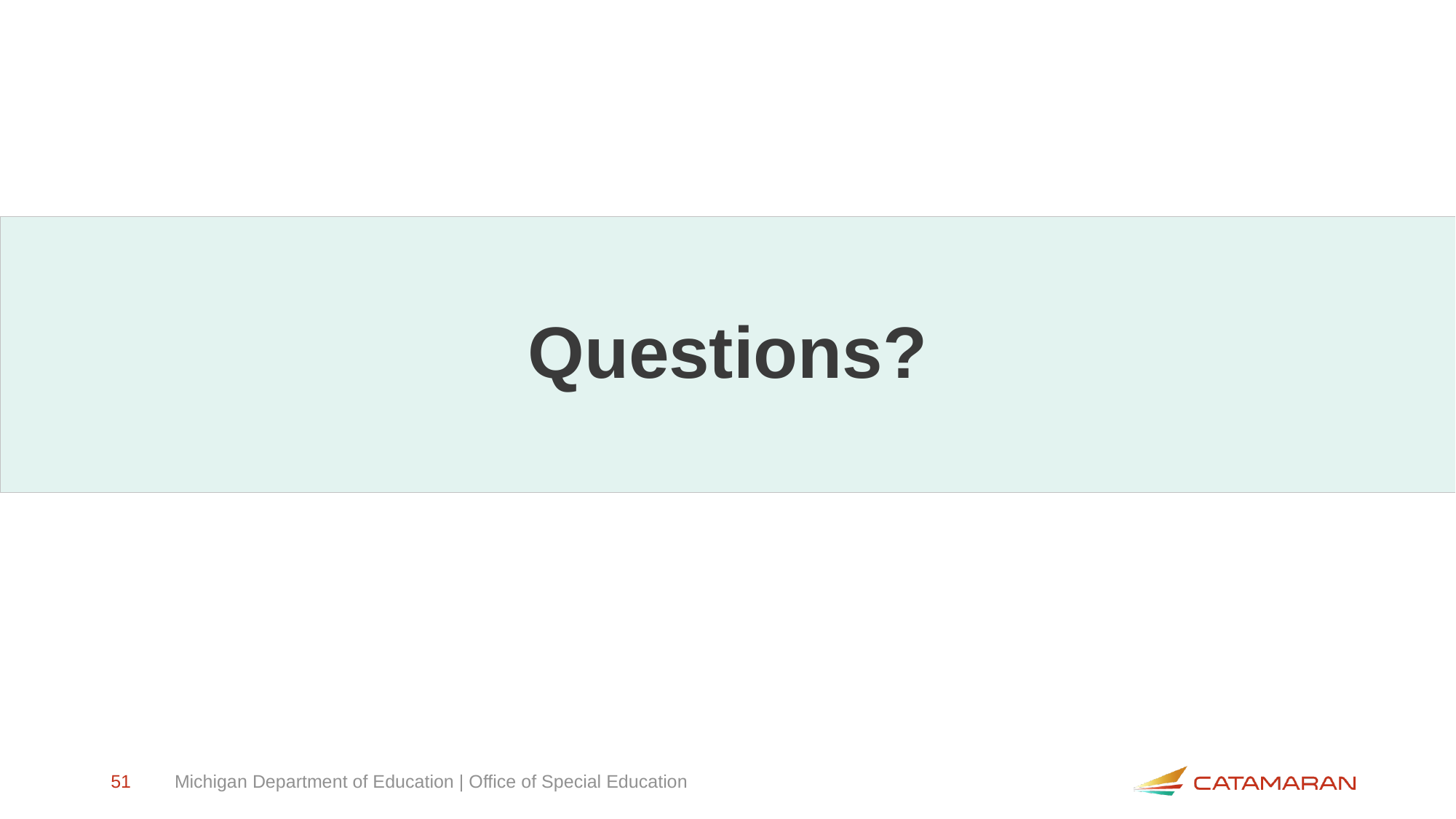

# Questions?
51
Michigan Department of Education | Office of Special Education